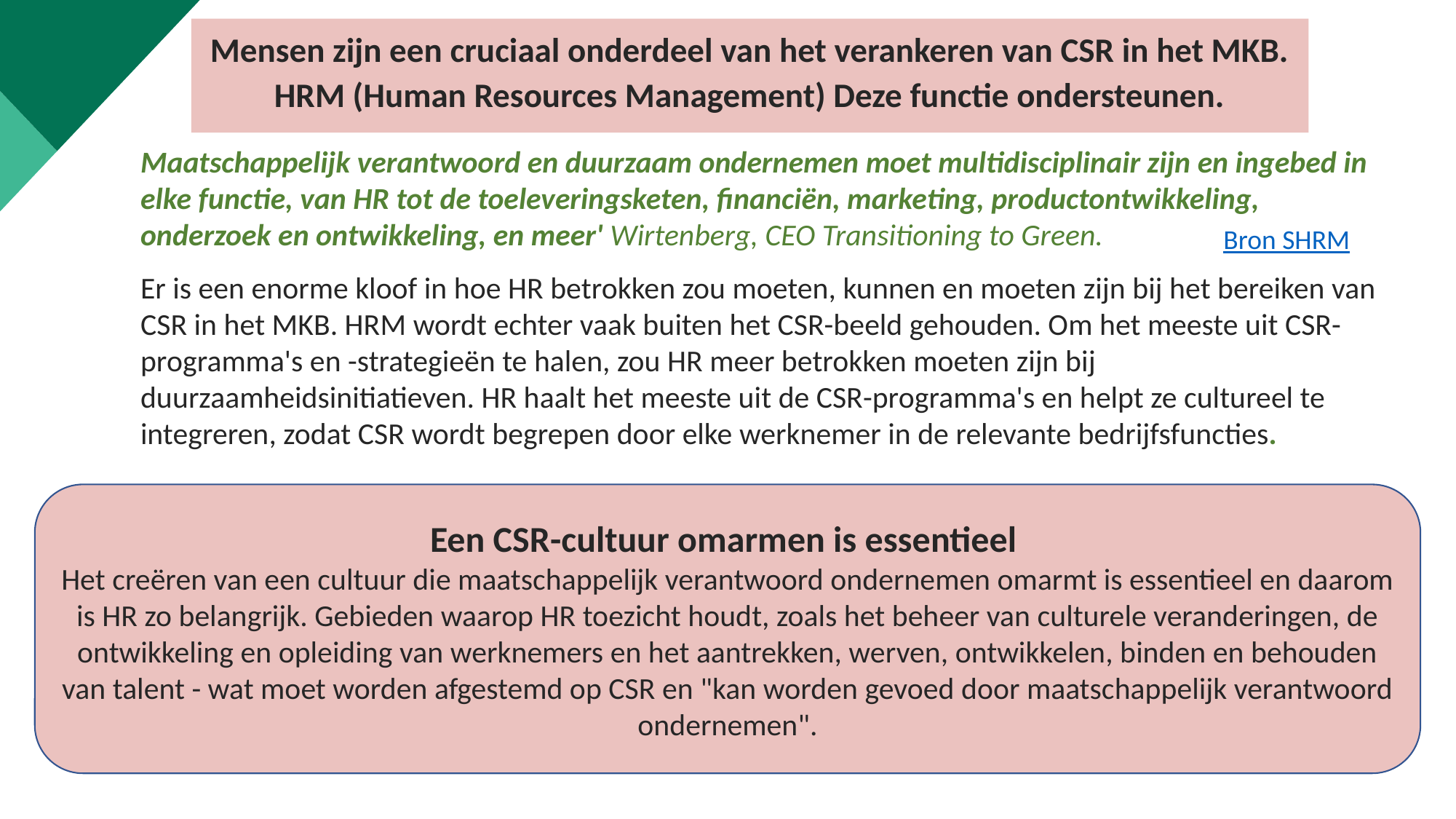

Mensen zijn een cruciaal onderdeel van het verankeren van CSR in het MKB.
HRM (Human Resources Management) Deze functie ondersteunen.
Maatschappelijk verantwoord en duurzaam ondernemen moet multidisciplinair zijn en ingebed in elke functie, van HR tot de toeleveringsketen, financiën, marketing, productontwikkeling, onderzoek en ontwikkeling, en meer' Wirtenberg, CEO Transitioning to Green.

Er is een enorme kloof in hoe HR betrokken zou moeten, kunnen en moeten zijn bij het bereiken van CSR in het MKB. HRM wordt echter vaak buiten het CSR-beeld gehouden. Om het meeste uit CSR-programma's en -strategieën te halen, zou HR meer betrokken moeten zijn bij duurzaamheidsinitiatieven. HR haalt het meeste uit de CSR-programma's en helpt ze cultureel te integreren, zodat CSR wordt begrepen door elke werknemer in de relevante bedrijfsfuncties.
Bron SHRM
Een CSR-cultuur omarmen is essentieel
Het creëren van een cultuur die maatschappelijk verantwoord ondernemen omarmt is essentieel en daarom is HR zo belangrijk. Gebieden waarop HR toezicht houdt, zoals het beheer van culturele veranderingen, de ontwikkeling en opleiding van werknemers en het aantrekken, werven, ontwikkelen, binden en behouden van talent - wat moet worden afgestemd op CSR en "kan worden gevoed door maatschappelijk verantwoord ondernemen".